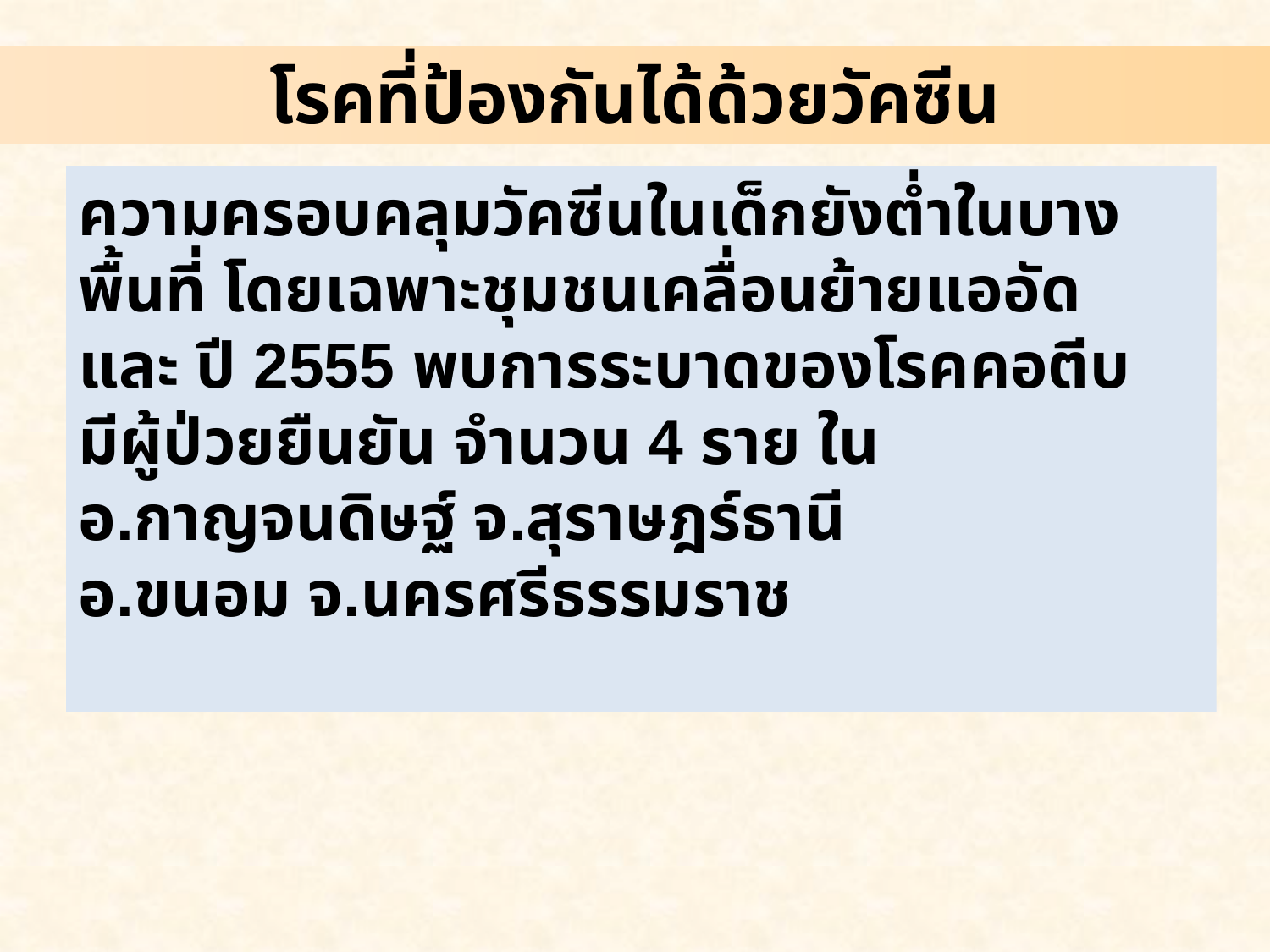

โรคที่ป้องกันได้ด้วยวัคซีน
ความครอบคลุมวัคซีนในเด็กยังต่ำในบางพื้นที่ โดยเฉพาะชุมชนเคลื่อนย้ายแออัด  และ ปี 2555 พบการระบาดของโรคคอตีบ   มีผู้ป่วยยืนยัน จำนวน 4 ราย ใน อ.กาญจนดิษฐ์ จ.สุราษฎร์ธานี
อ.ขนอม จ.นครศรีธรรมราช